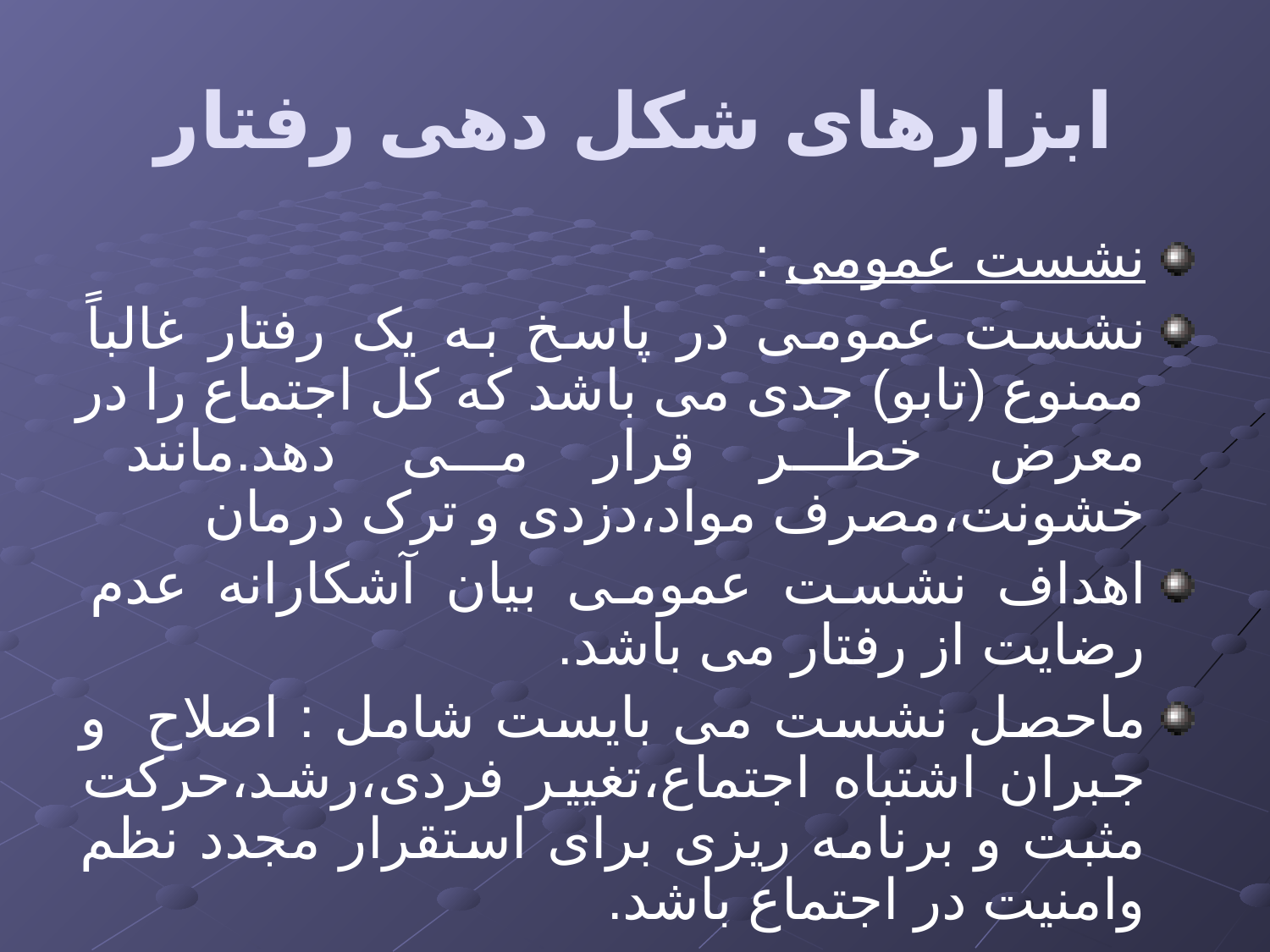

# ابزارهای شکل دهی رفتار
نشست عمومی :
نشست عمومی در پاسخ به یک رفتار غالباً ممنوع (تابو) جدی می باشد که کل اجتماع را در معرض خطر قرار می دهد.مانند خشونت،مصرف مواد،دزدی و ترک درمان
اهداف نشست عمومی بیان آشکارانه عدم رضایت از رفتار می باشد.
ماحصل نشست می بایست شامل : اصلاح  و جبران اشتباه اجتماع،تغییر فردی،رشد،حرکت مثبت و برنامه ریزی برای استقرار مجدد نظم وامنیت در اجتماع باشد.